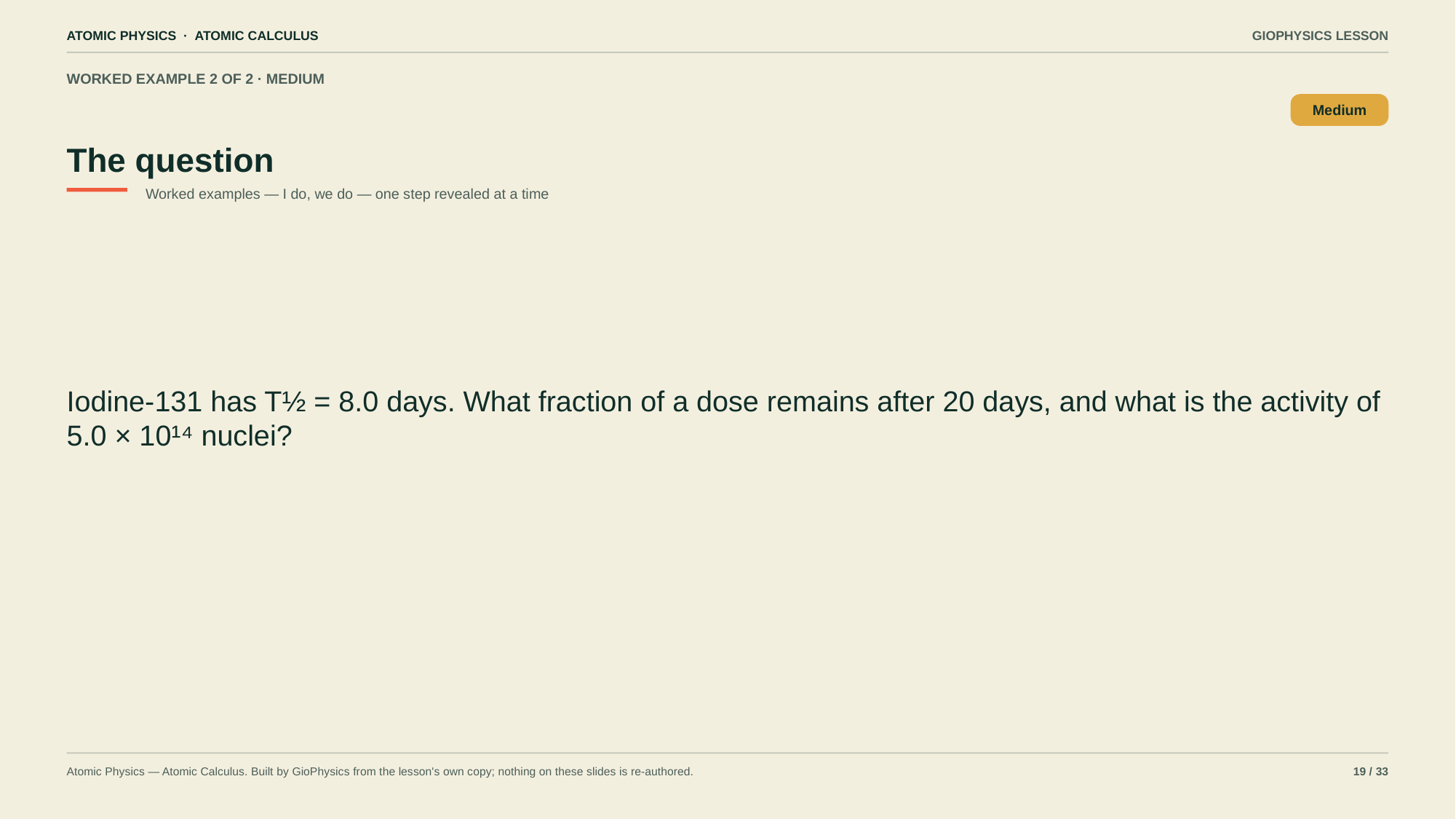

ATOMIC PHYSICS  ·  ATOMIC CALCULUS
GIOPHYSICS LESSON

WORKED EXAMPLE 2 OF 2 · MEDIUM
The question

Medium
Worked examples — I do, we do — one step revealed at a time

Iodine-131 has T½ = 8.0 days. What fraction of a dose remains after 20 days, and what is the activity of 5.0 × 10¹⁴ nuclei?

Atomic Physics — Atomic Calculus. Built by GioPhysics from the lesson's own copy; nothing on these slides is re-authored.
19 / 33